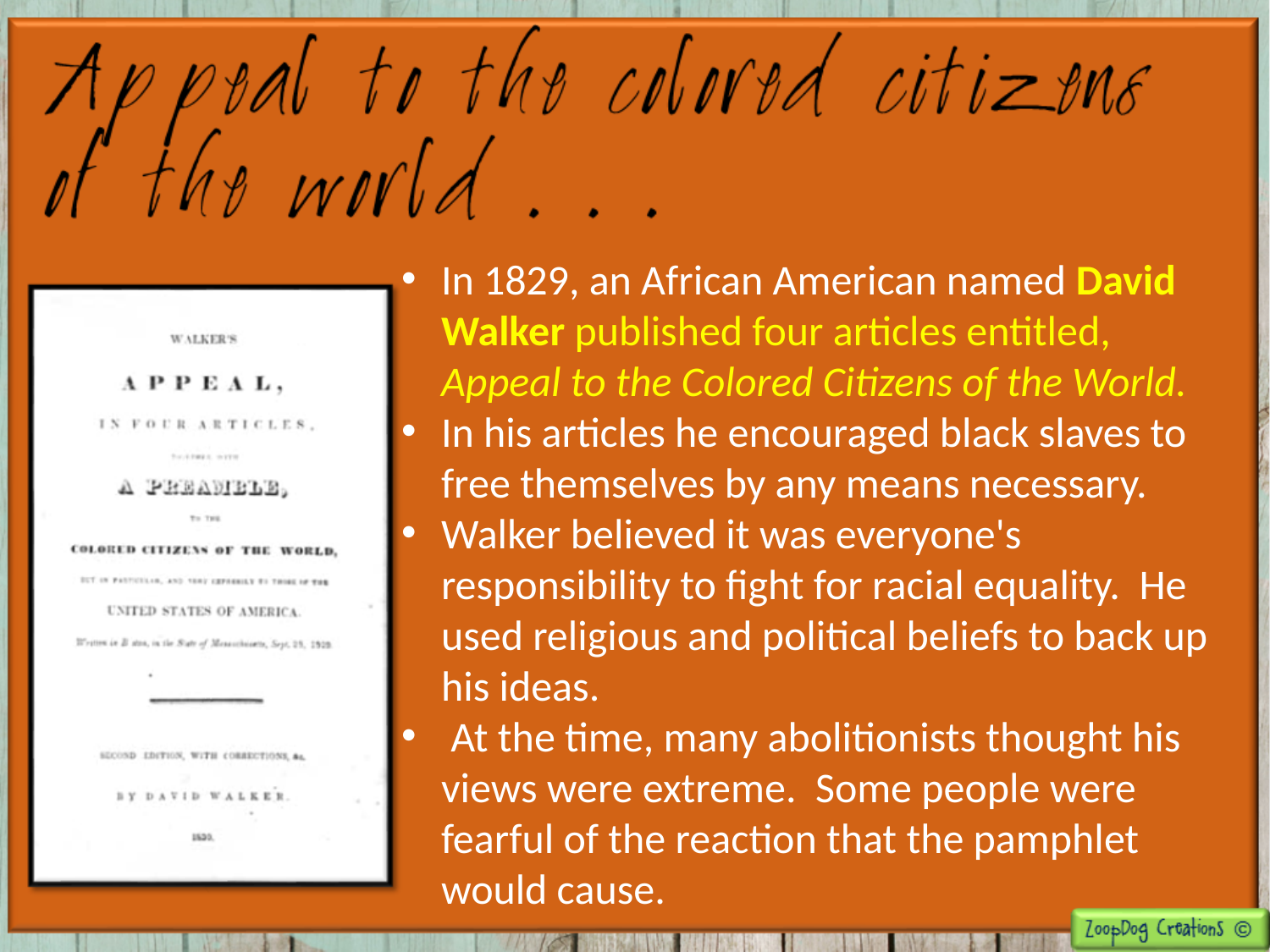

In 1829, an African American named David Walker published four articles entitled, Appeal to the Colored Citizens of the World.
In his articles he encouraged black slaves to free themselves by any means necessary.
Walker believed it was everyone's responsibility to fight for racial equality.  He used religious and political beliefs to back up his ideas.
 At the time, many abolitionists thought his views were extreme.  Some people were fearful of the reaction that the pamphlet would cause.